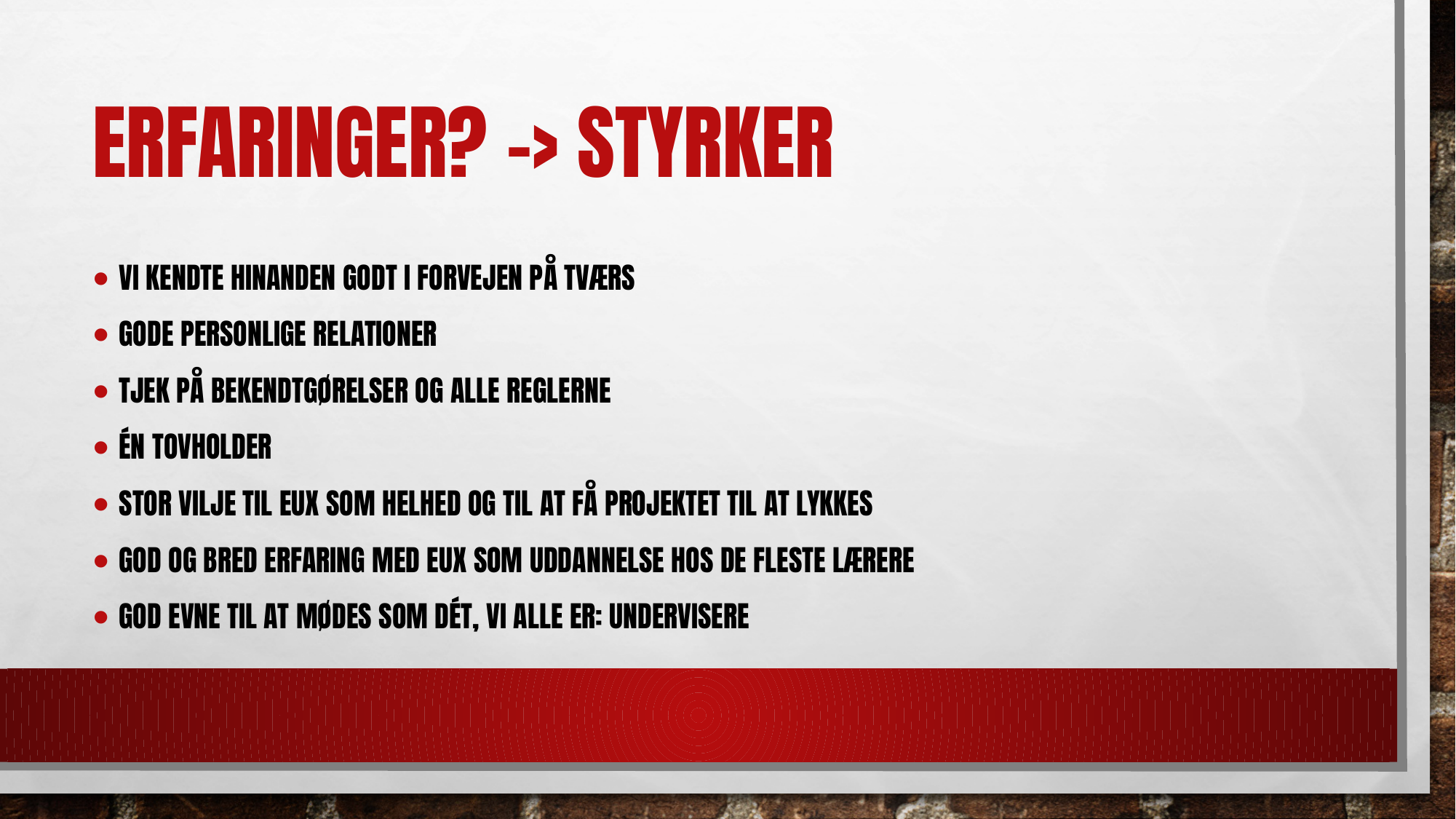

# Erfaringer? -> styrker
Vi kendte hinanden godt i forvejen på tværs
gode personlige relationer
tjek på bekendtgørelser og alle reglerne
én tovholder
stor vilje til eux som helhed og til at få projektet til at lykkes
God og bred erfaring med eux som uddannelse hos de fleste lærere
God evne til at mødes som dét, vi alle er: undervisere